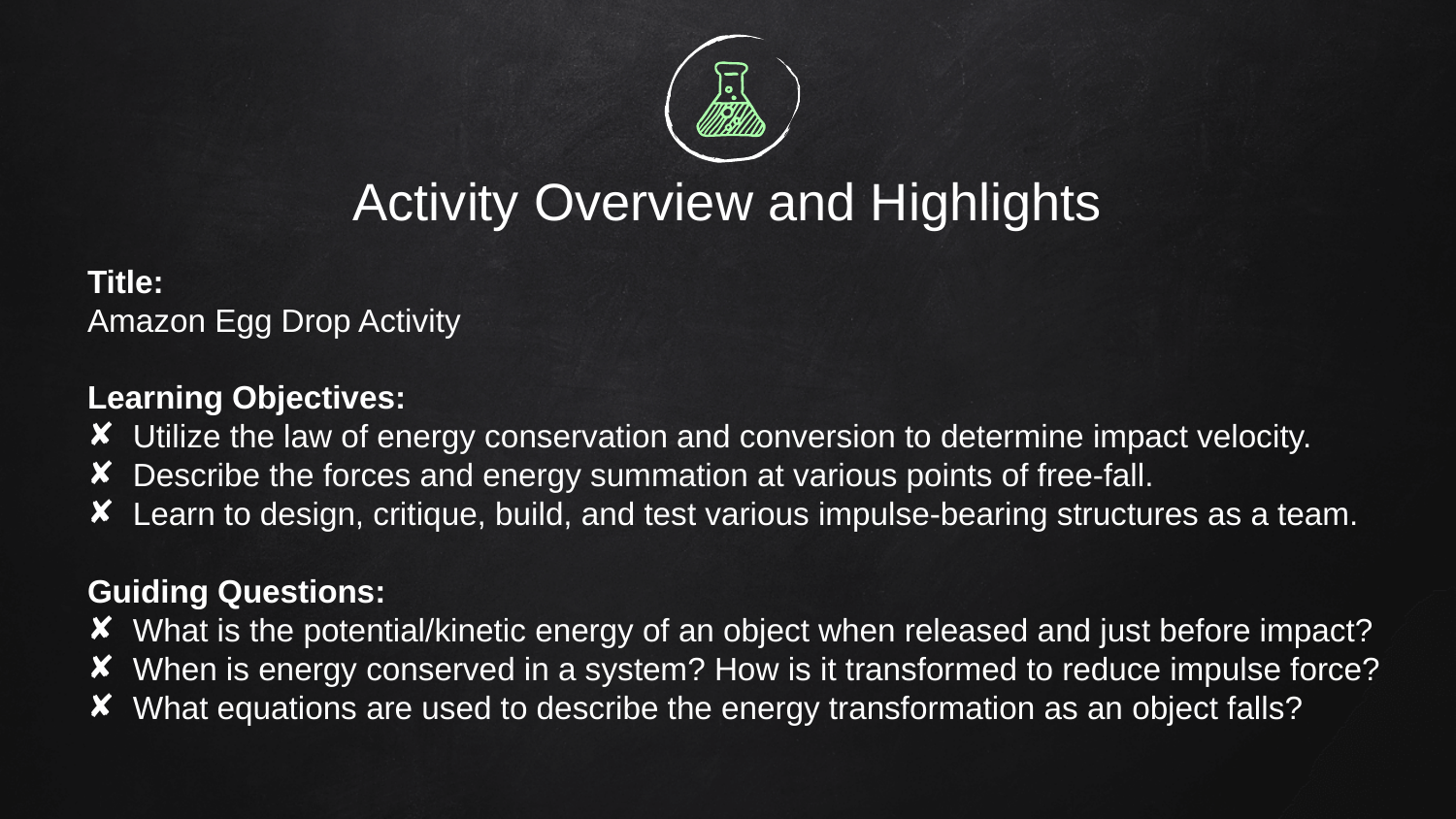

# Activity Overview and Highlights
Title:
Amazon Egg Drop Activity
Learning Objectives:
Utilize the law of energy conservation and conversion to determine impact velocity.
Describe the forces and energy summation at various points of free-fall.
Learn to design, critique, build, and test various impulse-bearing structures as a team.
Guiding Questions:
What is the potential/kinetic energy of an object when released and just before impact?
When is energy conserved in a system? How is it transformed to reduce impulse force?
What equations are used to describe the energy transformation as an object falls?